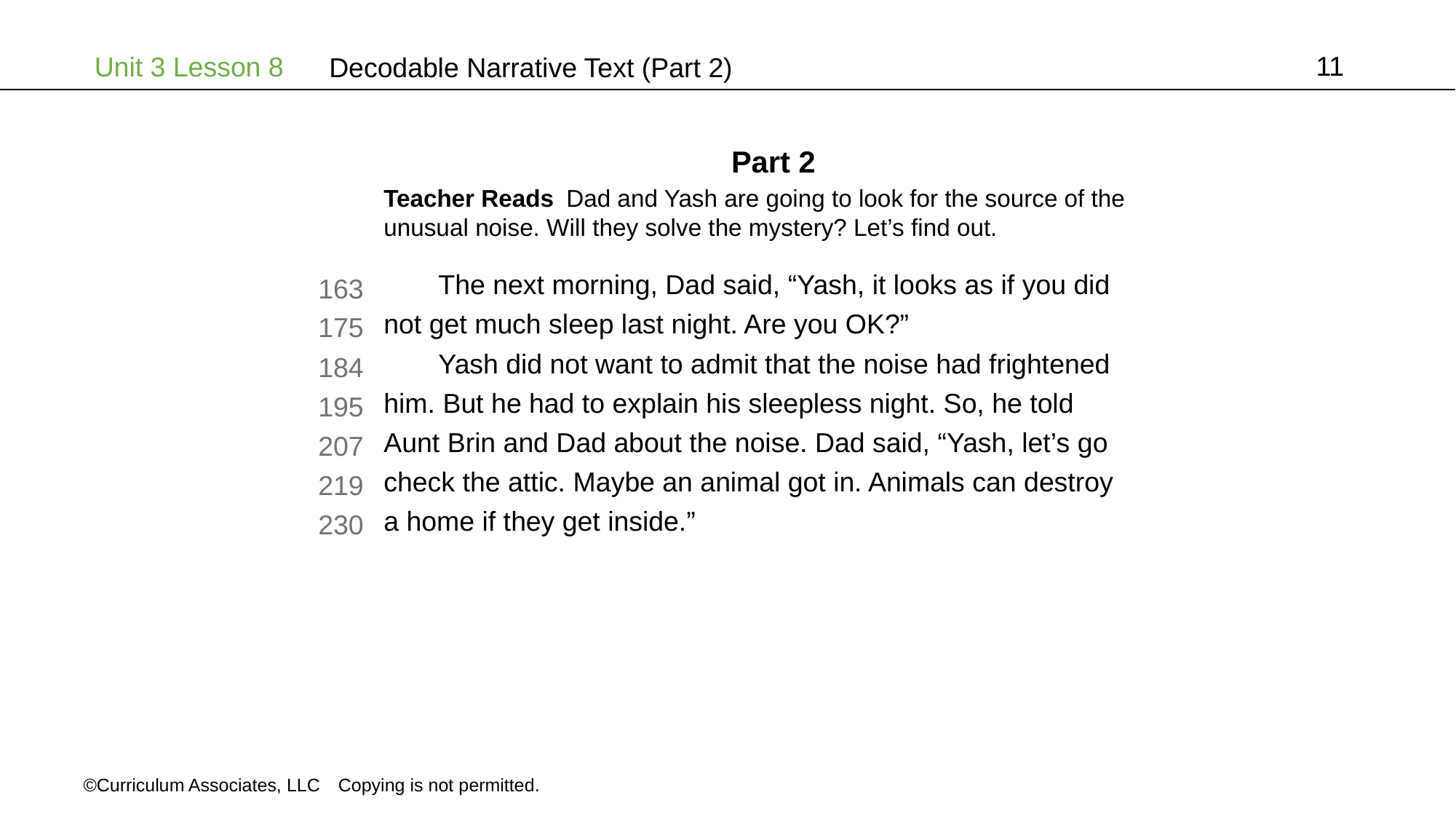

11
# Decodable Narrative Text (Part 2)

Part 2

Teacher Reads Dad and Yash are going to look for the source of the
unusual noise. Will they solve the mystery? Let’s find out.
The next morning, Dad said, “Yash, it looks as if you did
not get much sleep last night. Are you OK?”
Yash did not want to admit that the noise had frightened
him. But he had to explain his sleepless night. So, he told
Aunt Brin and Dad about the noise. Dad said, “Yash, let’s go
check the attic. Maybe an animal got in. Animals can destroy
a home if they get inside.”
163
175
184
195
207
219
230